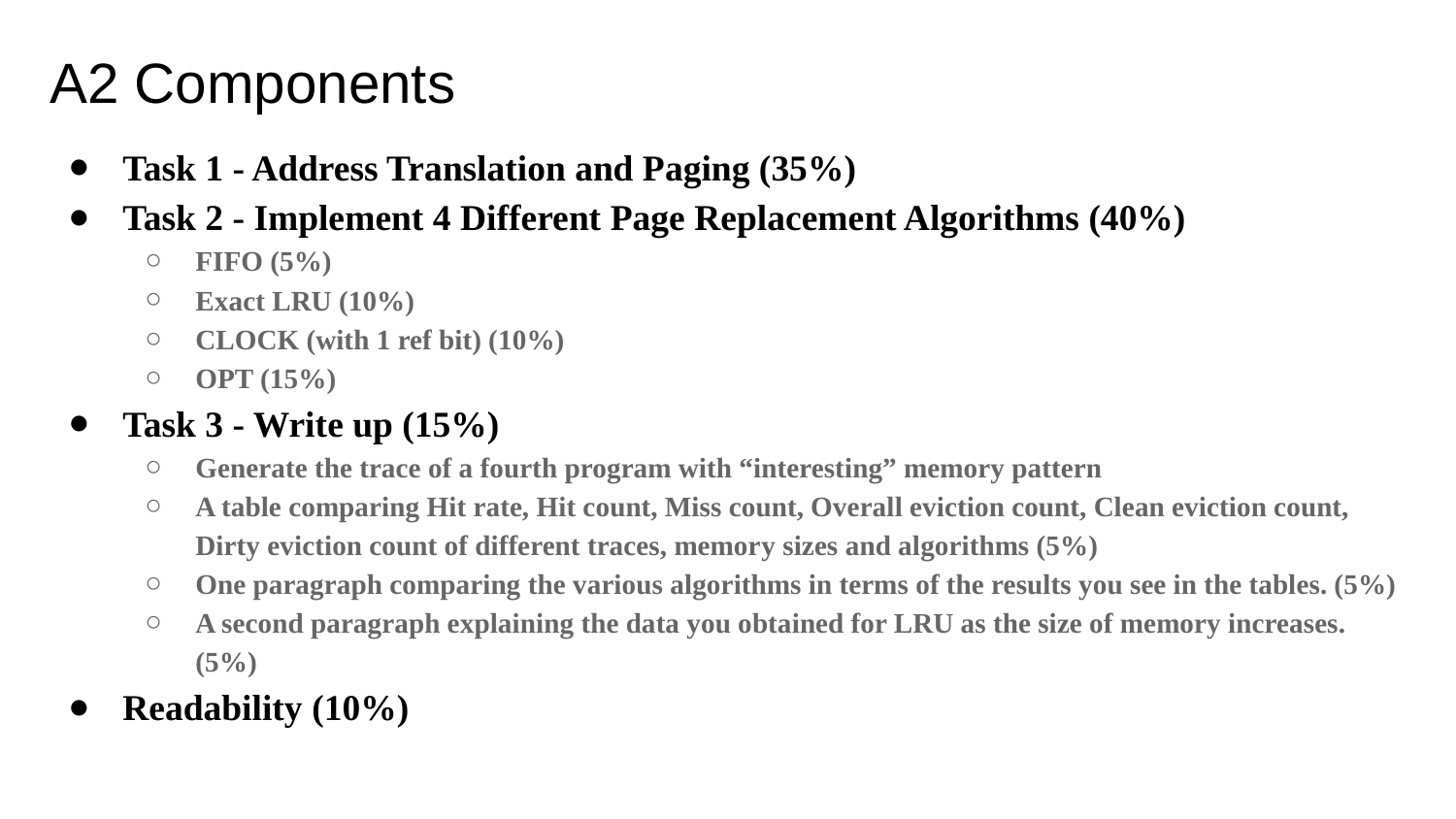

# A2 Components
Task 1 - Address Translation and Paging (35%)
Task 2 - Implement 4 Different Page Replacement Algorithms (40%)
FIFO (5%)
Exact LRU (10%)
CLOCK (with 1 ref bit) (10%)
OPT (15%)
Task 3 - Write up (15%)
Generate the trace of a fourth program with “interesting” memory pattern
A table comparing Hit rate, Hit count, Miss count, Overall eviction count, Clean eviction count, Dirty eviction count of different traces, memory sizes and algorithms (5%)
One paragraph comparing the various algorithms in terms of the results you see in the tables. (5%)
A second paragraph explaining the data you obtained for LRU as the size of memory increases.(5%)
Readability (10%)